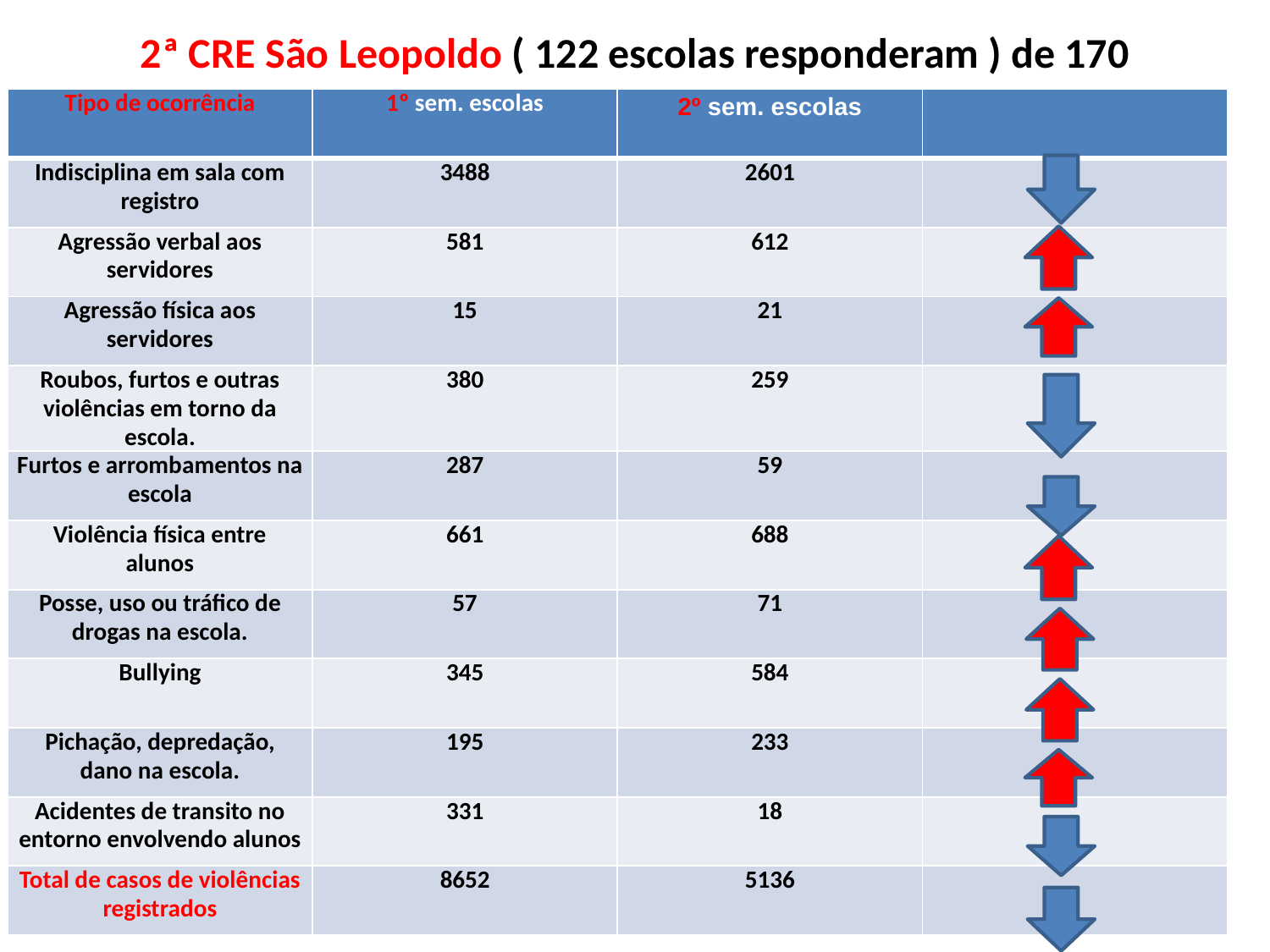

# 2ª CRE São Leopoldo ( 122 escolas responderam ) de 170
| Tipo de ocorrência | 1º sem. escolas | 2º sem. escolas |  |
| --- | --- | --- | --- |
| Indisciplina em sala com registro | 3488 | 2601 |  |
| Agressão verbal aos servidores | 581 | 612 |  |
| Agressão física aos servidores | 15 | 21 |  |
| Roubos, furtos e outras violências em torno da escola. | 380 | 259 |  |
| Furtos e arrombamentos na escola | 287 | 59 |  |
| Violência física entre alunos | 661 | 688 |  |
| Posse, uso ou tráfico de drogas na escola. | 57 | 71 |  |
| Bullying | 345 | 584 |  |
| Pichação, depredação, dano na escola. | 195 | 233 |  |
| Acidentes de transito no entorno envolvendo alunos | 331 | 18 |  |
| Total de casos de violências registrados | 8652 | 5136 |  |